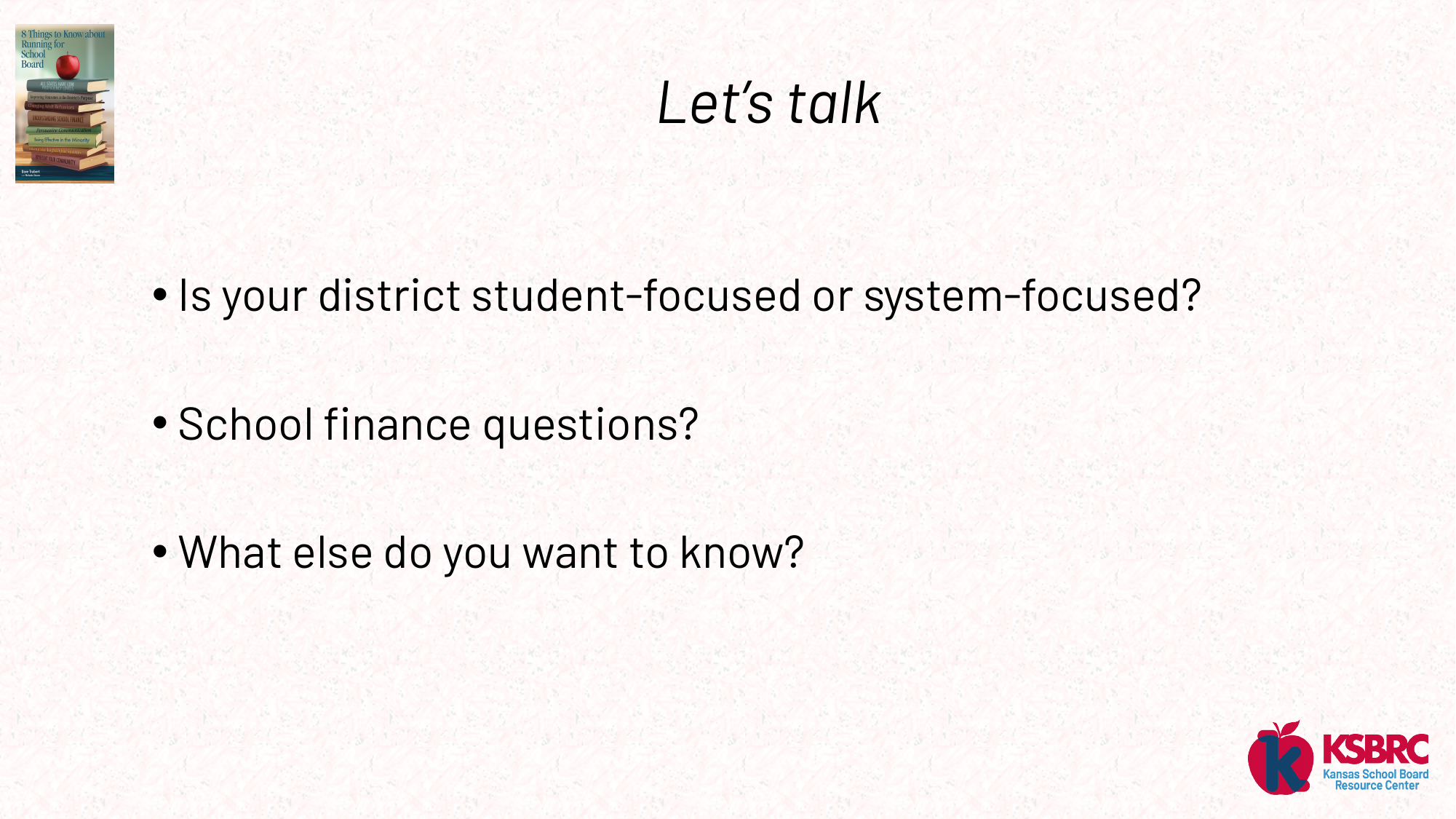

# Let’s talk
Is your district student-focused or system-focused?

School finance questions?

What else do you want to know?